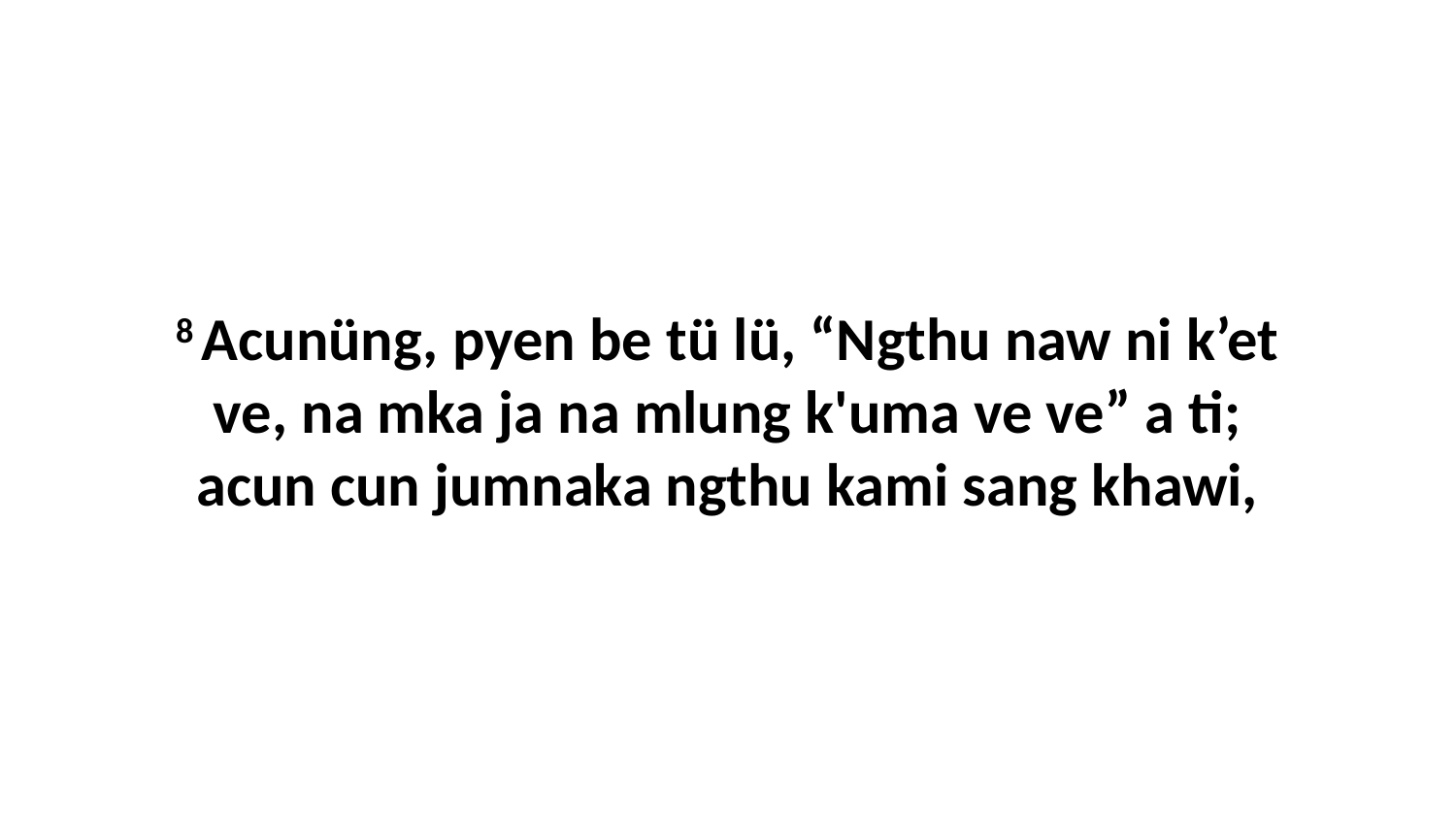

8 Acunüng, pyen be tü lü, “Ngthu naw ni k’et ve, na mka ja na mlung k'uma ve ve” a ti; acun cun jumnaka ngthu kami sang khawi,